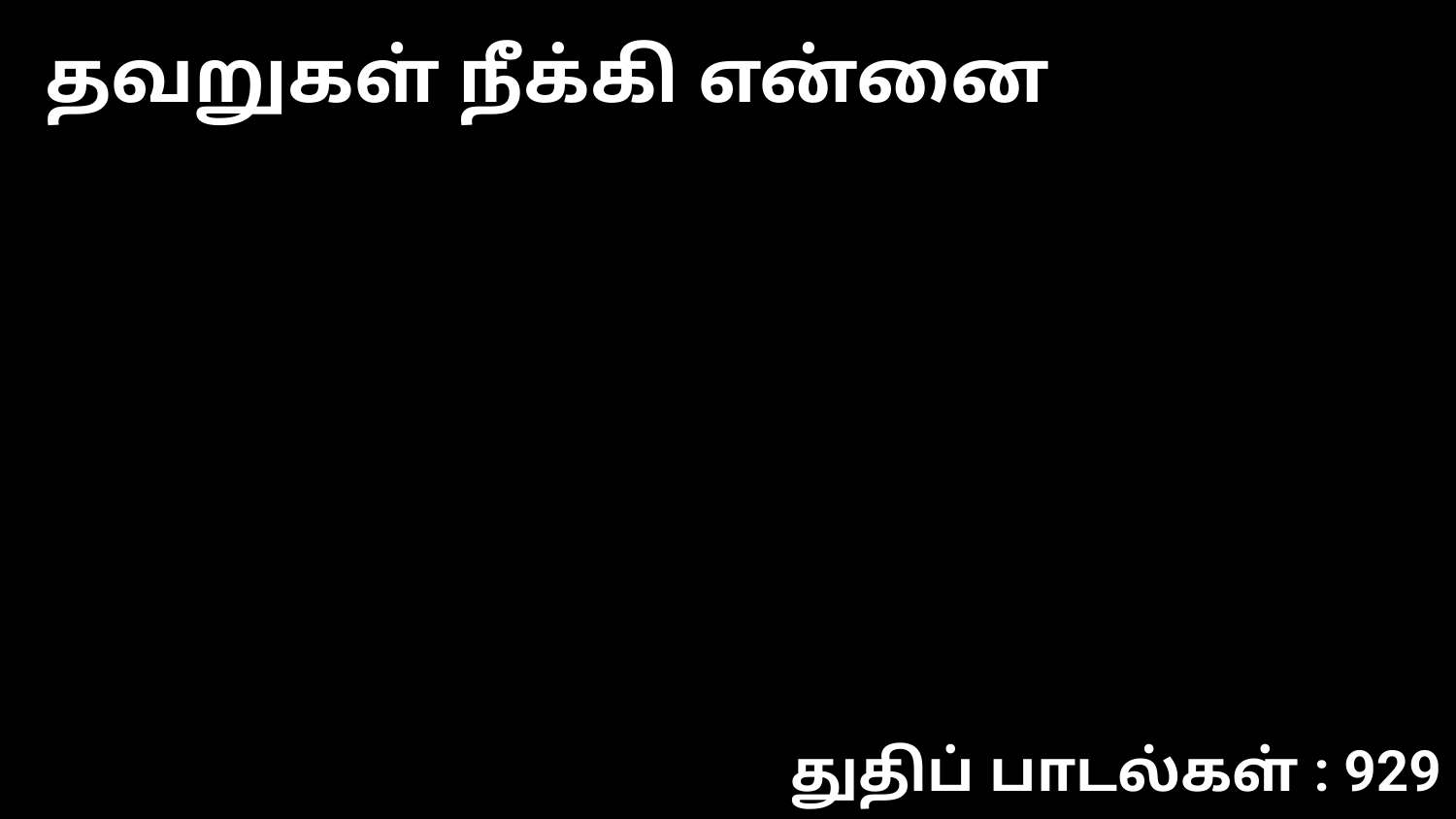

தவறுகள் நீக்கி என்னை
துதிப் பாடல்கள் : 929